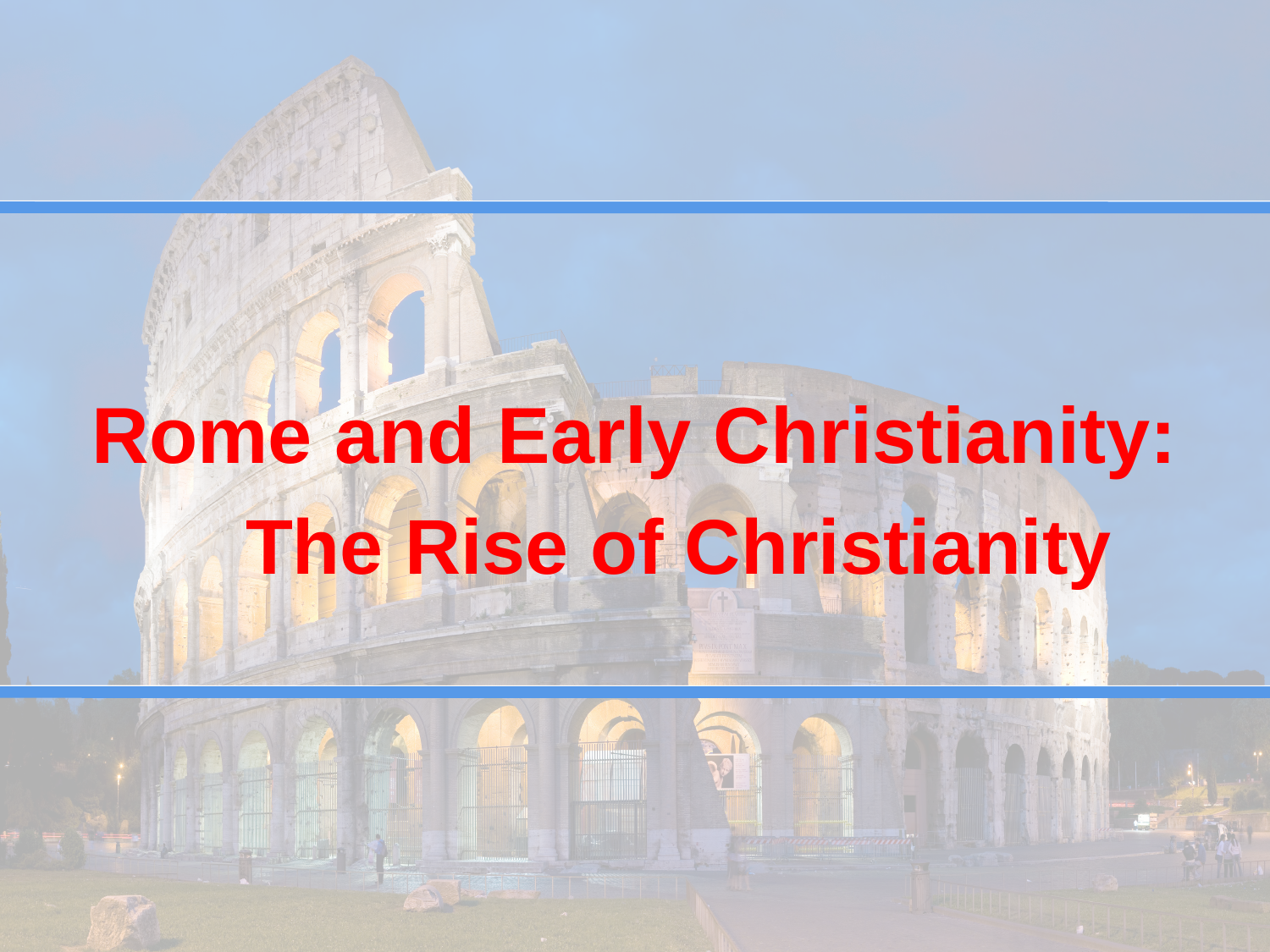

# Rome and Early Christianity:
	The Rise of Christianity